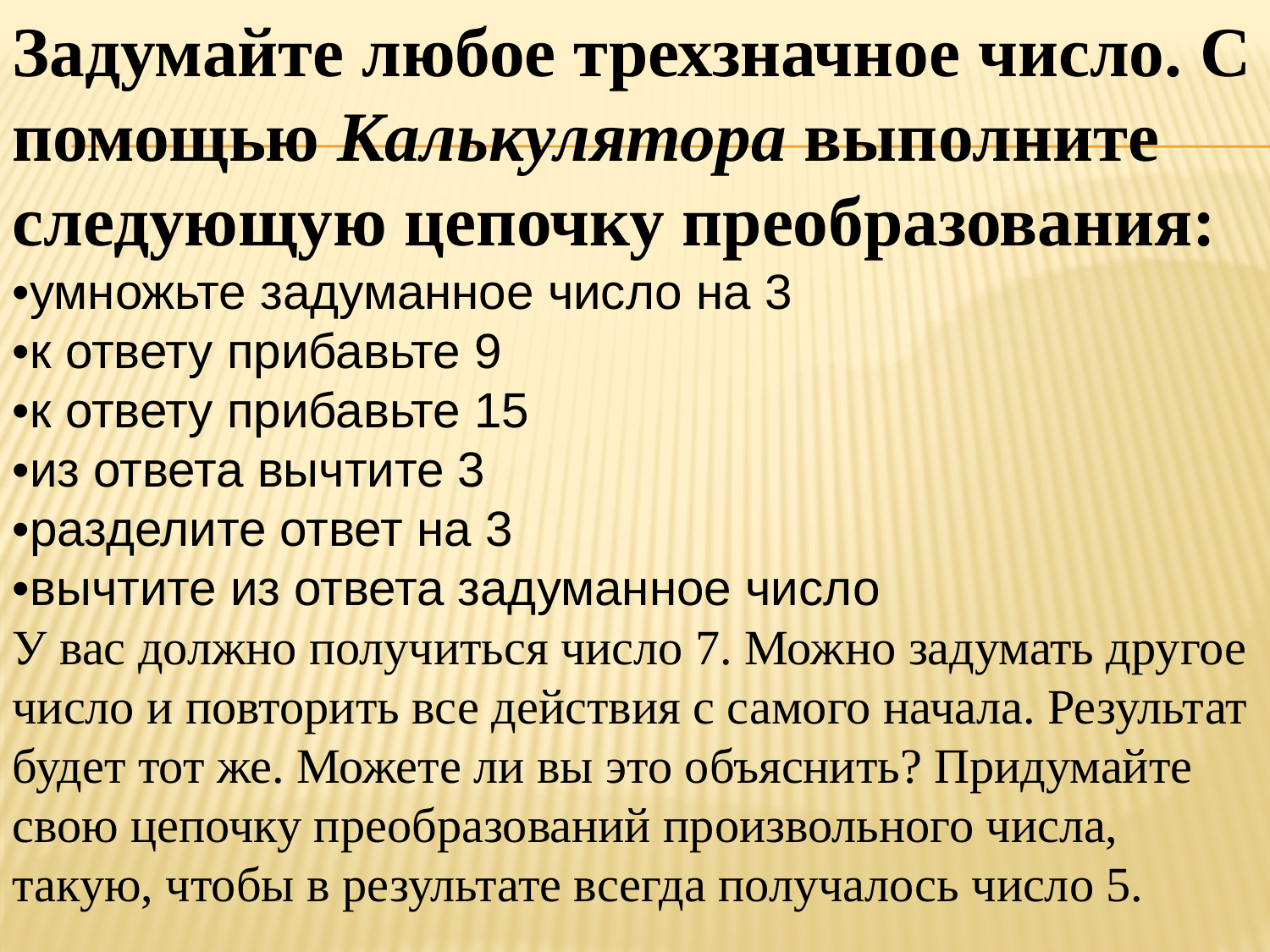

Задумайте любое трехзначное число. С помощью Калькулятора выполните следующую цепочку преобразования:
•умножьте задуманное число на 3
•к ответу прибавьте 9
•к ответу прибавьте 15
•из ответа вычтите 3
•разделите ответ на 3
•вычтите из ответа задуманное число
У вас должно получиться число 7. Можно задумать другое число и повторить все действия с самого начала. Результат будет тот же. Можете ли вы это объяснить? Придумайте свою цепочку преобразований произвольного числа, такую, чтобы в результате всегда получалось число 5.